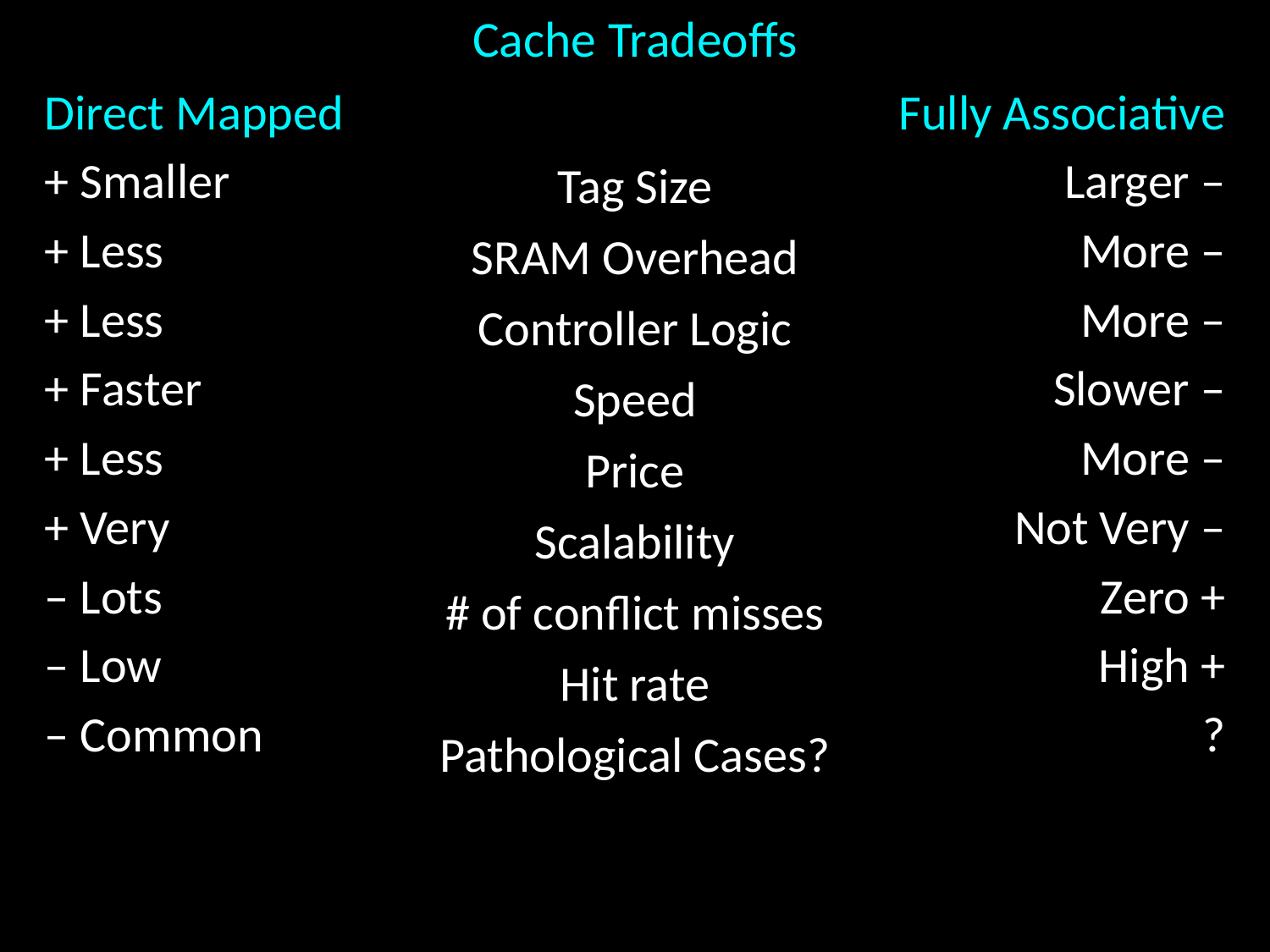

# Cache Tradeoffs
Direct Mapped
+ Smaller
+ Less
+ Less
+ Faster
+ Less
+ Very
– Lots
– Low
– Common
Fully Associative
Larger –
More –
More –
Slower –
More –
Not Very –
Zero +
High +
?
Tag Size
SRAM Overhead
Controller Logic
Speed
Price
Scalability
# of conflict misses
Hit rate
Pathological Cases?